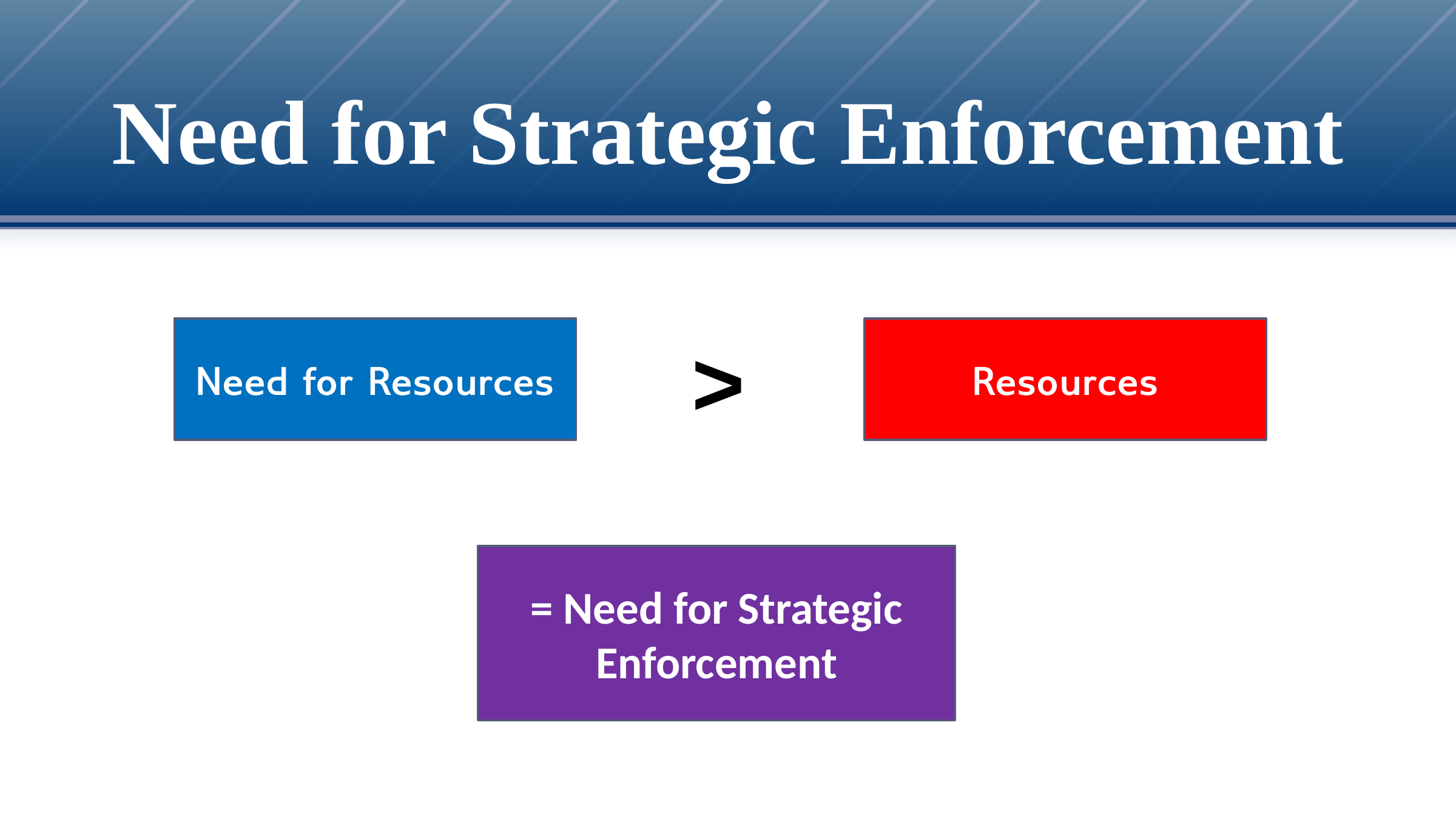

# Need for Strategic Enforcement
Need for Resources
Resources
>
= Need for Strategic Enforcement